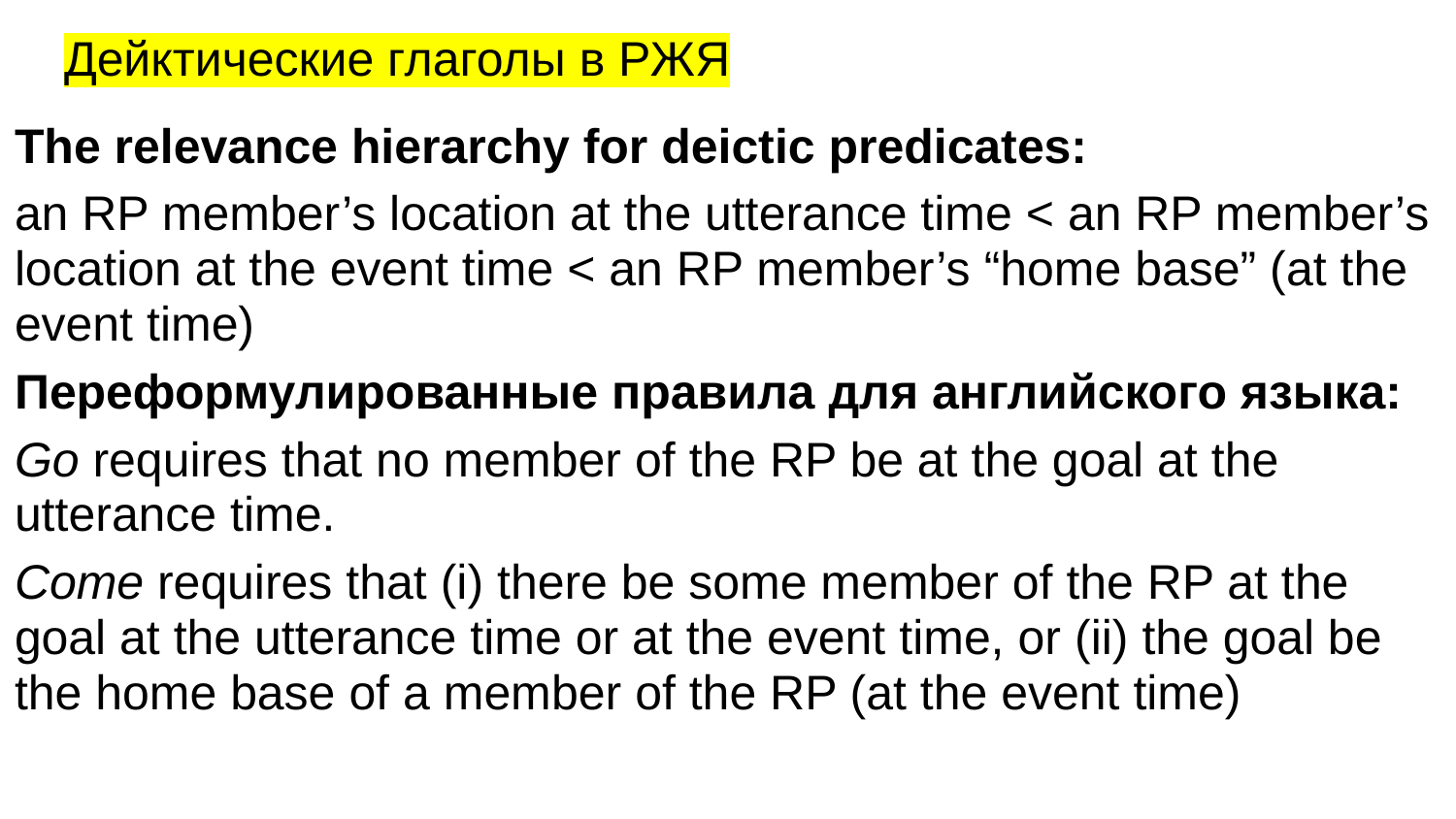

# Дейктические глаголы в РЖЯ

The relevance hierarchy for deictic predicates:
an RP member’s location at the utterance time < an RP member’s location at the event time < an RP member’s “home base” (at the event time)
Переформулированные правила для английского языка:
Go requires that no member of the RP be at the goal at the utterance time.
Come requires that (i) there be some member of the RP at the goal at the utterance time or at the event time, or (ii) the goal be the home base of a member of the RP (at the event time)